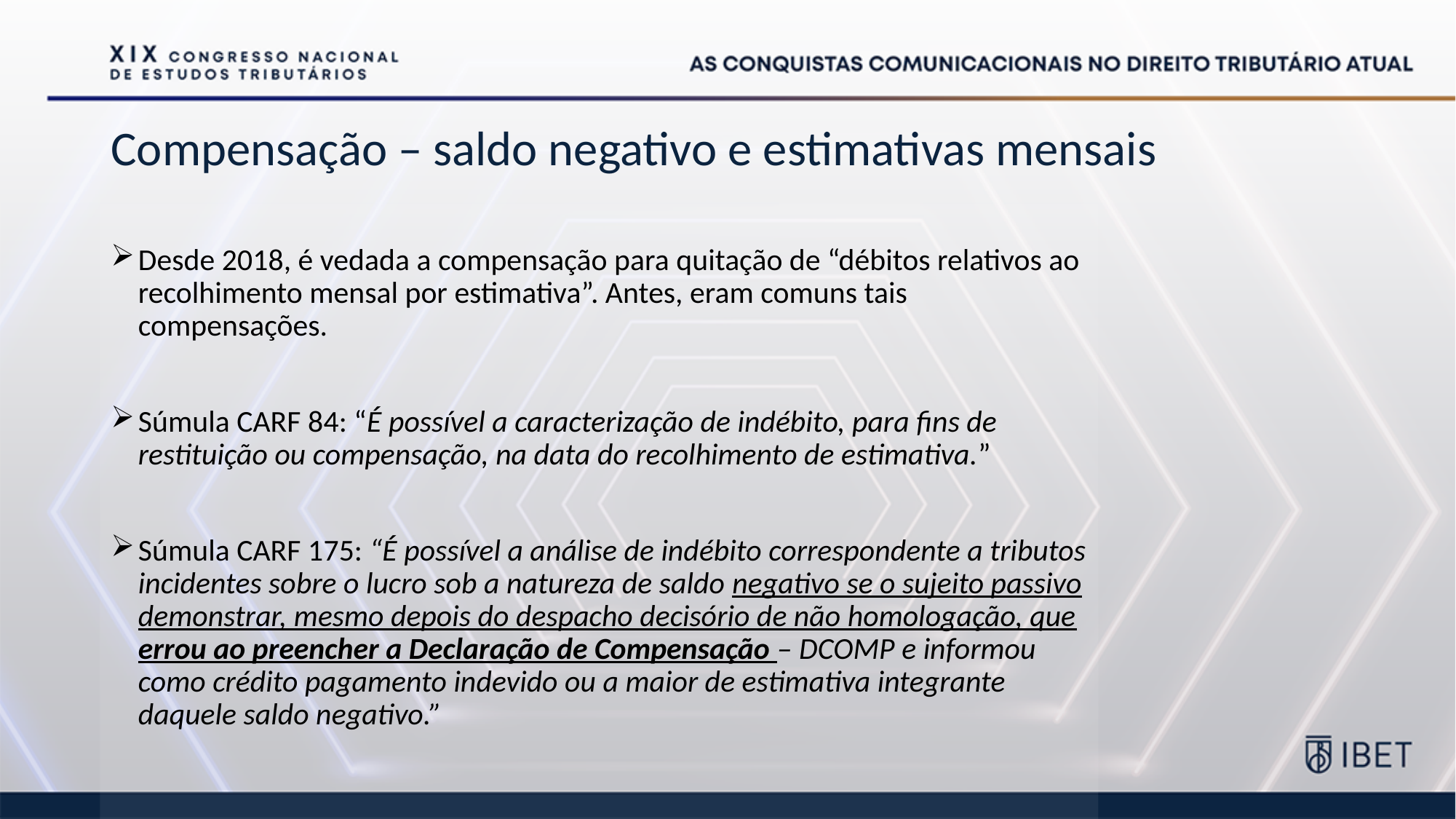

# Compensação – saldo negativo e estimativas mensais

Desde 2018, é vedada a compensação para quitação de “débitos relativos ao recolhimento mensal por estimativa”. Antes, eram comuns tais compensações.

Súmula CARF 84: “É possível a caracterização de indébito, para fins de restituição ou compensação, na data do recolhimento de estimativa.”

Súmula CARF 175: “É possível a análise de indébito correspondente a tributos incidentes sobre o lucro sob a natureza de saldo negativo se o sujeito passivo demonstrar, mesmo depois do despacho decisório de não homologação, que errou ao preencher a Declaração de Compensação – DCOMP e informou como crédito pagamento indevido ou a maior de estimativa integrante daquele saldo negativo.”